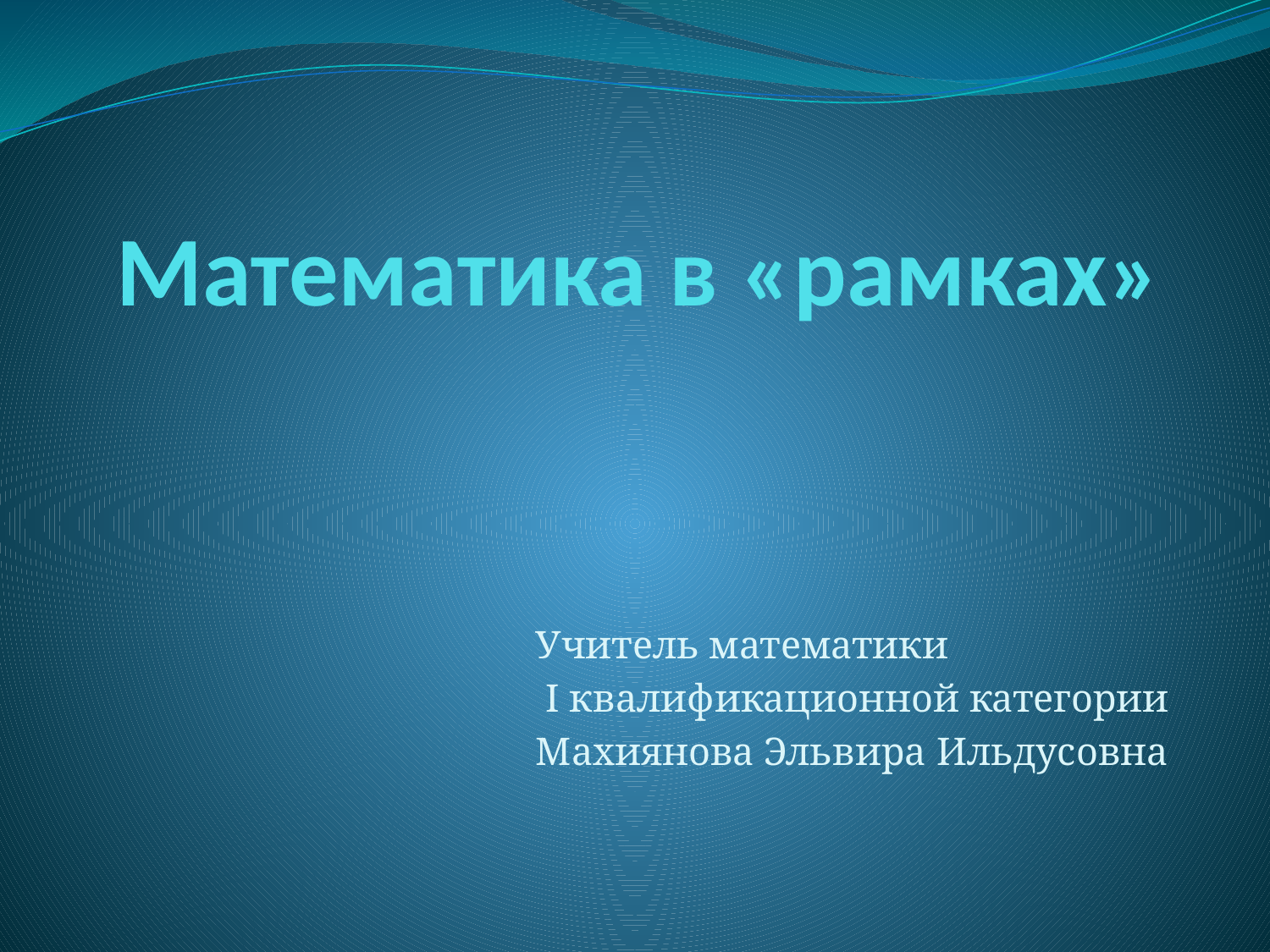

# Математика в «рамках»
Учитель математики
 I квалификационной категории
Махиянова Эльвира Ильдусовна